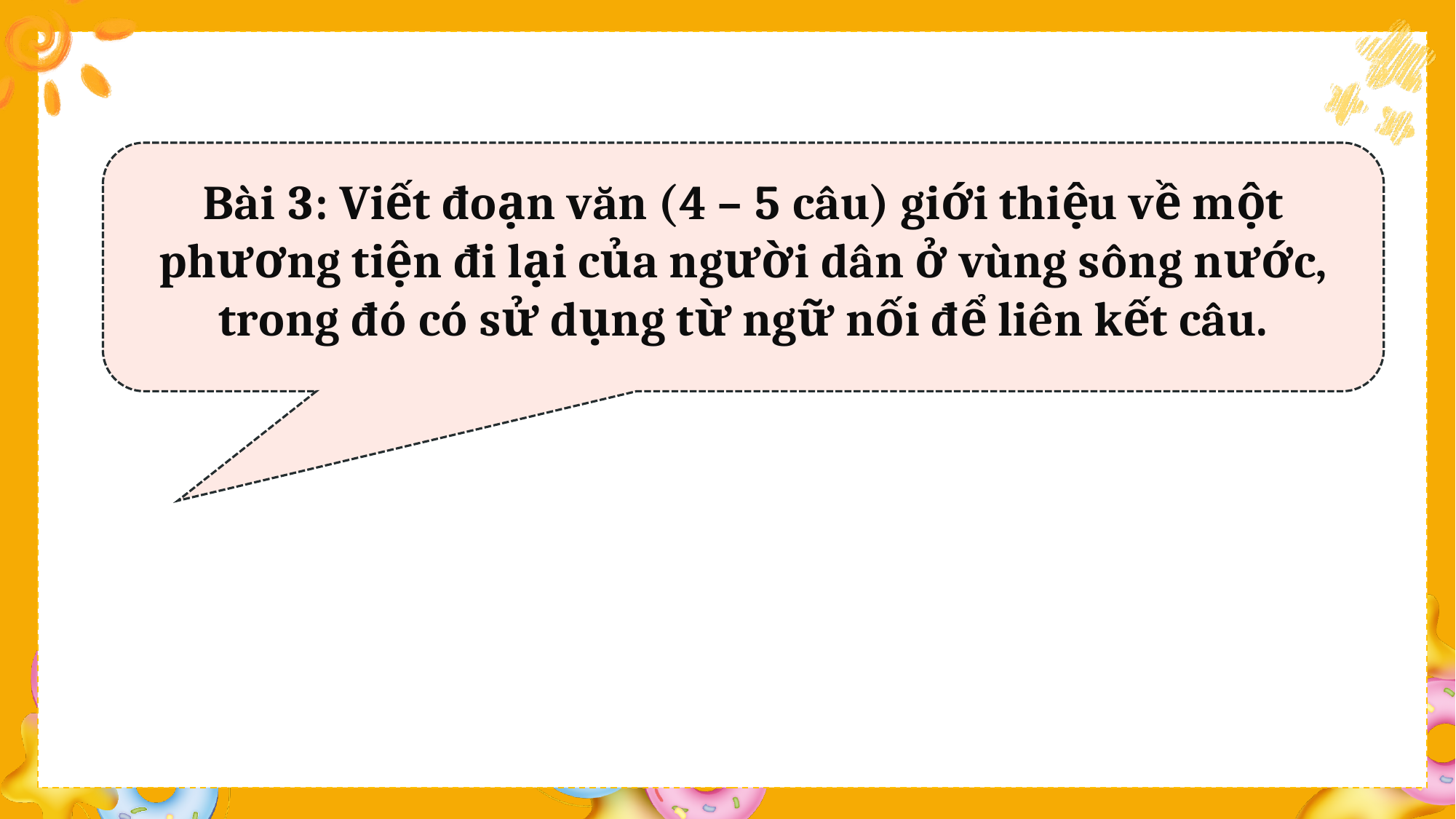

Bài 3: Viết đoạn văn (4 – 5 câu) giới thiệu về một phương tiện đi lại của người dân ở vùng sông nước, trong đó có sử dụng từ ngữ nối để liên kết câu.